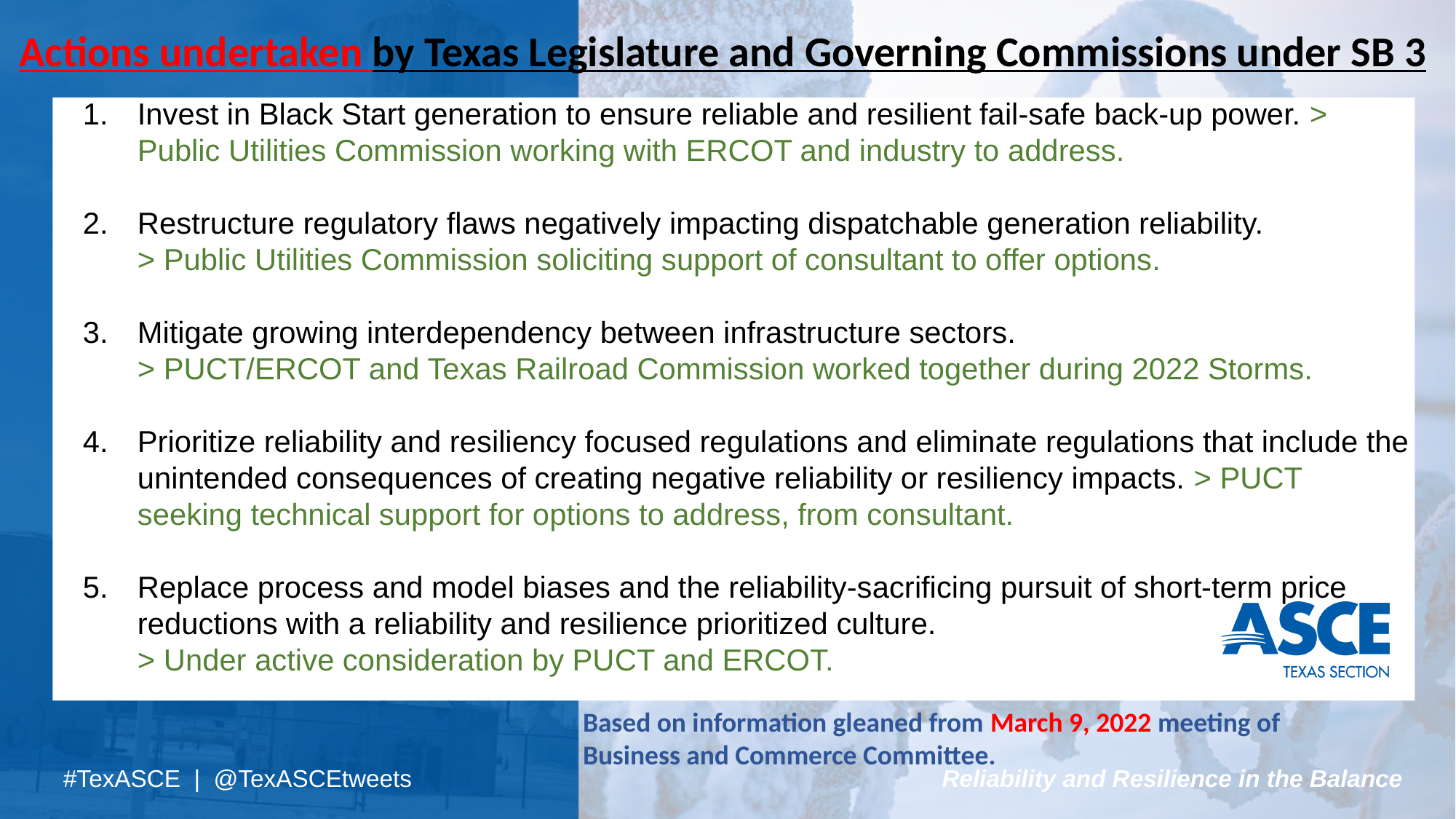

Actions undertaken by Texas Legislature and Governing Commissions under SB 3
Invest in Black Start generation to ensure reliable and resilient fail-safe back-up power. > Public Utilities Commission working with ERCOT and industry to address.

Restructure regulatory flaws negatively impacting dispatchable generation reliability.
> Public Utilities Commission soliciting support of consultant to offer options.

Mitigate growing interdependency between infrastructure sectors.
> PUCT/ERCOT and Texas Railroad Commission worked together during 2022 Storms.

Prioritize reliability and resiliency focused regulations and eliminate regulations that include the unintended consequences of creating negative reliability or resiliency impacts. > PUCT seeking technical support for options to address, from consultant.

Replace process and model biases and the reliability-sacrificing pursuit of short-term price reductions with a reliability and resilience prioritized culture.
> Under active consideration by PUCT and ERCOT.
Based on information gleaned from March 9, 2022 meeting of
Business and Commerce Committee.